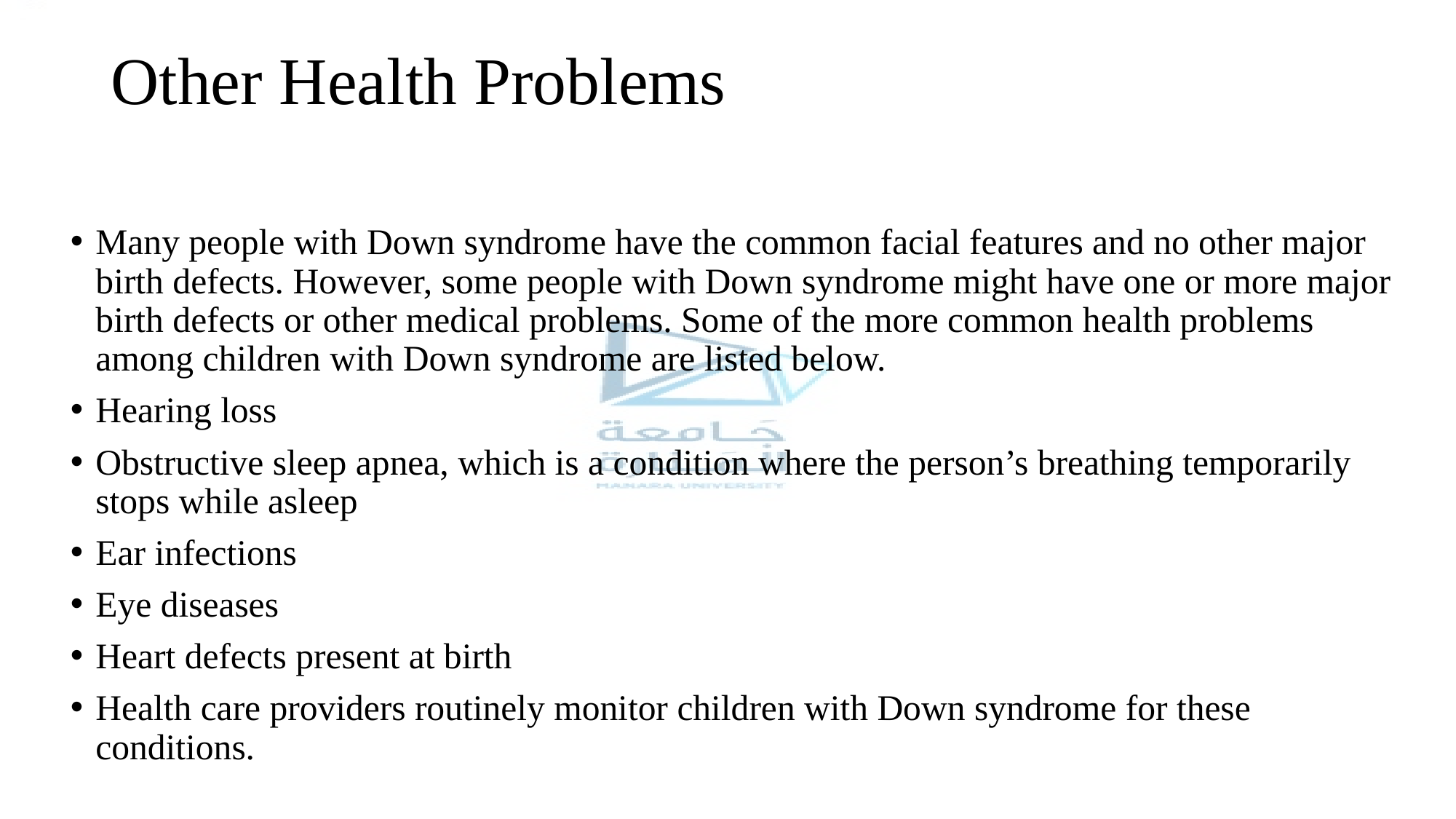

# Other Health Problems
Many people with Down syndrome have the common facial features and no other major birth defects. However, some people with Down syndrome might have one or more major birth defects or other medical problems. Some of the more common health problems among children with Down syndrome are listed below.
Hearing loss
Obstructive sleep apnea, which is a condition where the person’s breathing temporarily stops while asleep
Ear infections
Eye diseases
Heart defects present at birth
Health care providers routinely monitor children with Down syndrome for these conditions.